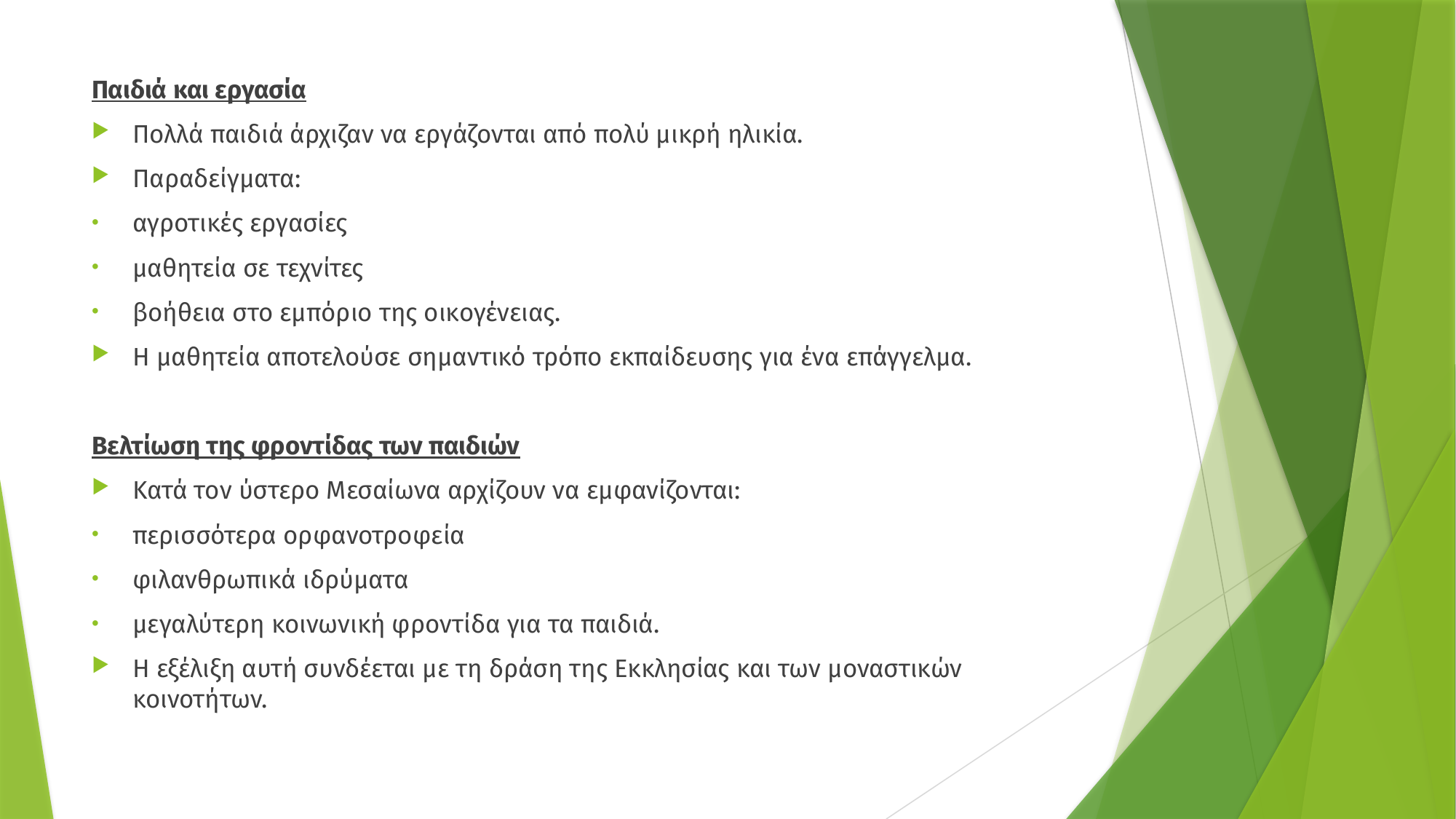

Παιδιά και εργασία
Πολλά παιδιά άρχιζαν να εργάζονται από πολύ μικρή ηλικία.
Παραδείγματα:
αγροτικές εργασίες
μαθητεία σε τεχνίτες
βοήθεια στο εμπόριο της οικογένειας.
Η μαθητεία αποτελούσε σημαντικό τρόπο εκπαίδευσης για ένα επάγγελμα.

Βελτίωση της φροντίδας των παιδιών
Κατά τον ύστερο Μεσαίωνα αρχίζουν να εμφανίζονται:
περισσότερα ορφανοτροφεία
φιλανθρωπικά ιδρύματα
μεγαλύτερη κοινωνική φροντίδα για τα παιδιά.
Η εξέλιξη αυτή συνδέεται με τη δράση της Εκκλησίας και των μοναστικών κοινοτήτων.